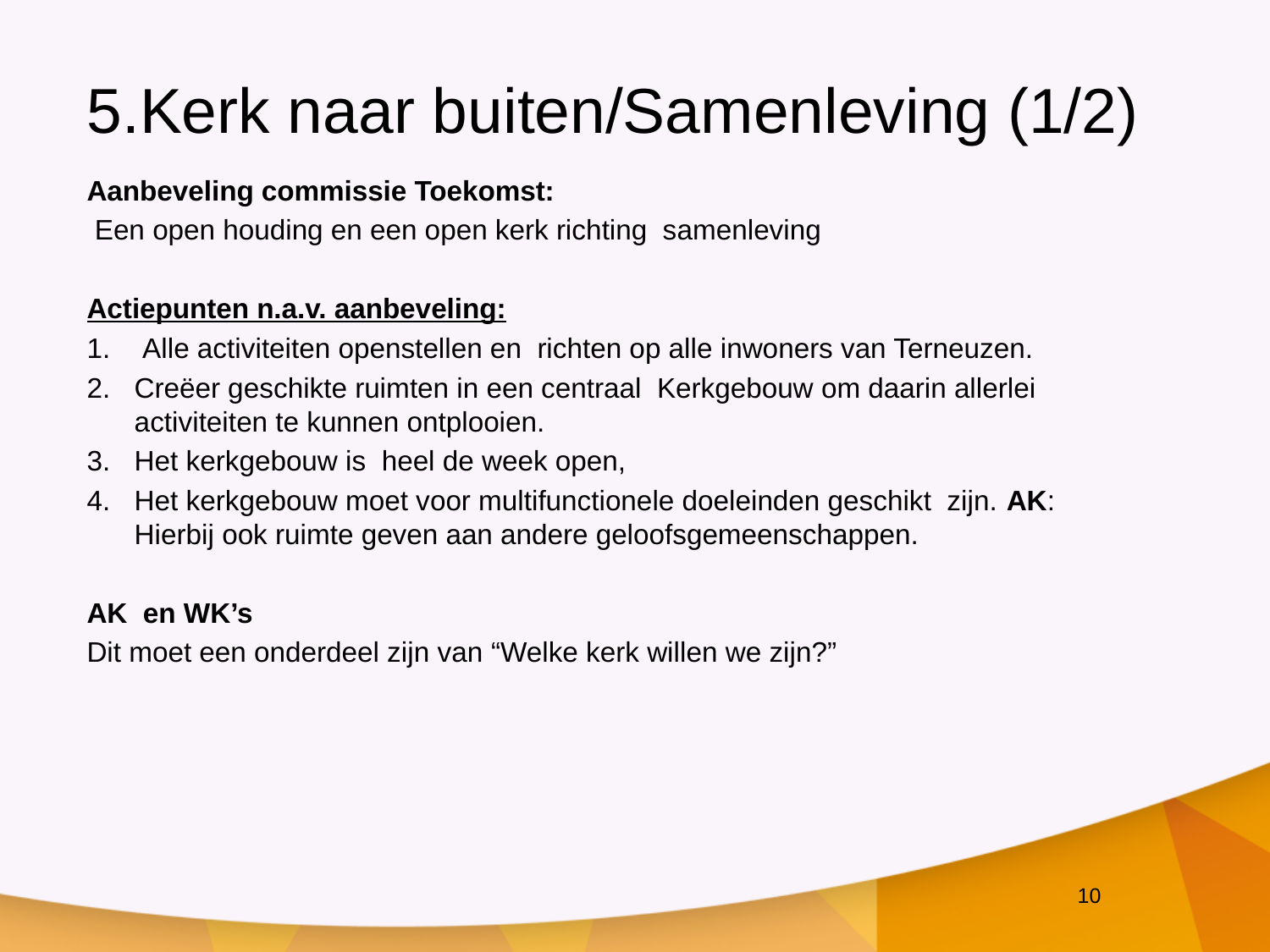

# 5.Kerk naar buiten/Samenleving (1/2)
Aanbeveling commissie Toekomst:
 Een open houding en een open kerk richting  samenleving

Actiepunten n.a.v. aanbeveling:
 Alle activiteiten openstellen en  richten op alle inwoners van Terneuzen.
Creëer geschikte ruimten in een centraal  Kerkgebouw om daarin allerlei activiteiten te kunnen ontplooien.
Het kerkgebouw is  heel de week open,
Het kerkgebouw moet voor multifunctionele doeleinden geschikt  zijn. AK: Hierbij ook ruimte geven aan andere geloofsgemeenschappen.

AK  en WK’s
Dit moet een onderdeel zijn van “Welke kerk willen we zijn?”